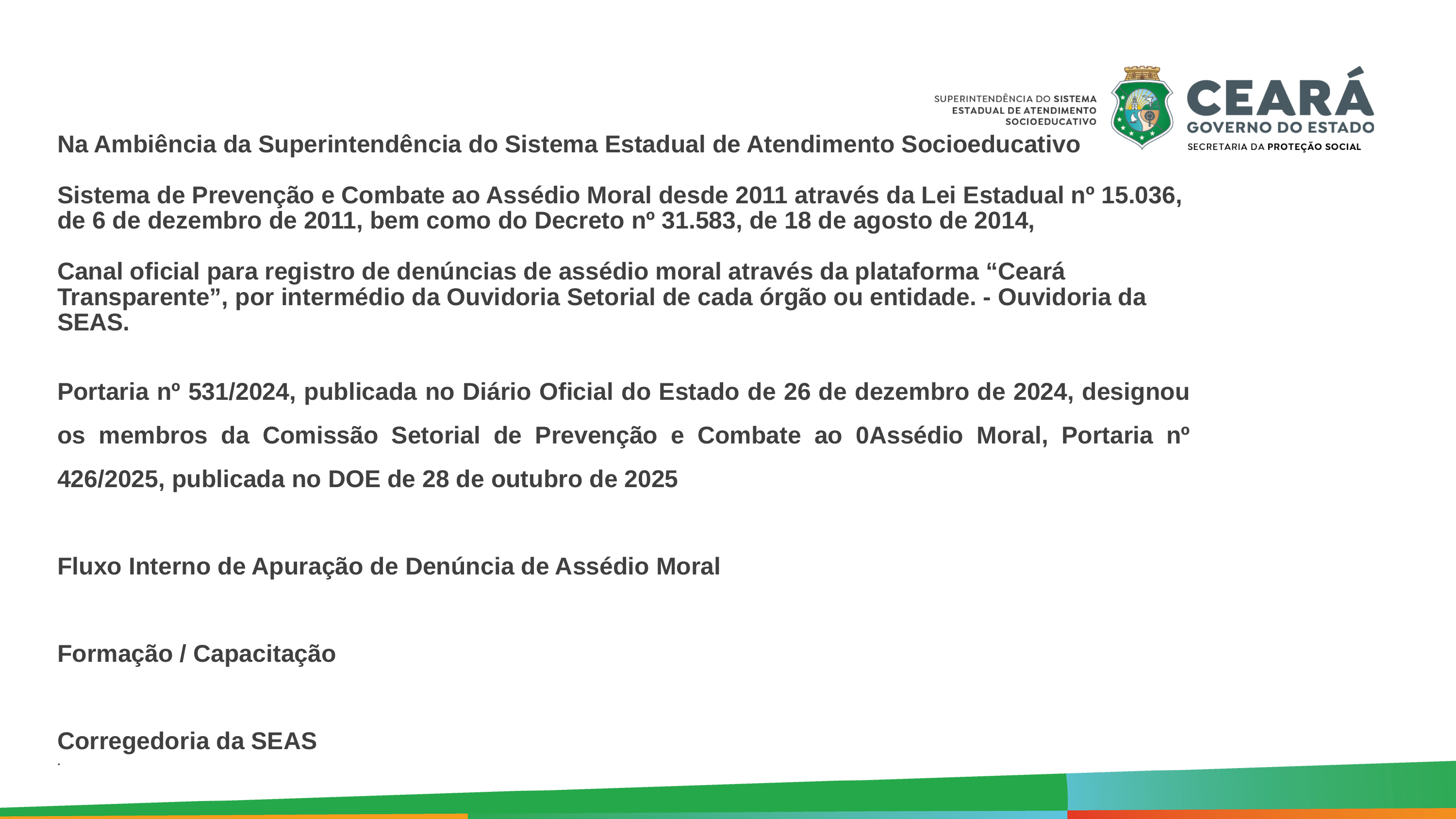

Na Ambiência da Superintendência do Sistema Estadual de Atendimento Socioeducativo

Sistema de Prevenção e Combate ao Assédio Moral desde 2011 através da Lei Estadual nº 15.036, de 6 de dezembro de 2011, bem como do Decreto nº 31.583, de 18 de agosto de 2014,

Canal oficial para registro de denúncias de assédio moral através da plataforma “Ceará Transparente”, por intermédio da Ouvidoria Setorial de cada órgão ou entidade. - Ouvidoria da SEAS.

Portaria nº 531/2024, publicada no Diário Oficial do Estado de 26 de dezembro de 2024, designou os membros da Comissão Setorial de Prevenção e Combate ao 0Assédio Moral, Portaria nº 426/2025, publicada no DOE de 28 de outubro de 2025

Fluxo Interno de Apuração de Denúncia de Assédio Moral

Formação / Capacitação

Corregedoria da SEAS
.